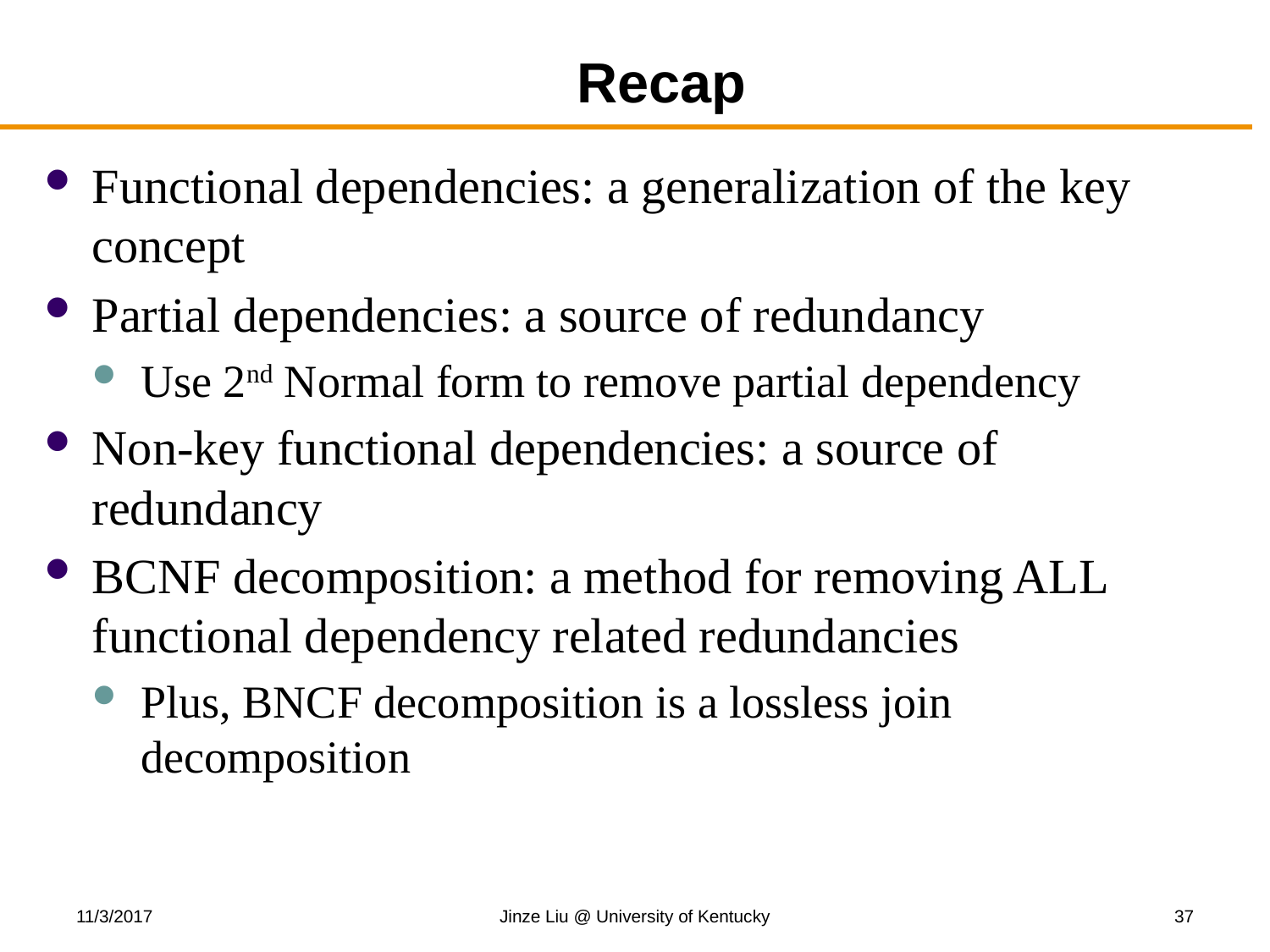

# Recap
Functional dependencies: a generalization of the key concept
Partial dependencies: a source of redundancy
Use 2nd Normal form to remove partial dependency
Non-key functional dependencies: a source of redundancy
BCNF decomposition: a method for removing ALL functional dependency related redundancies
Plus, BNCF decomposition is a lossless join decomposition
11/3/2017
Jinze Liu @ University of Kentucky
37